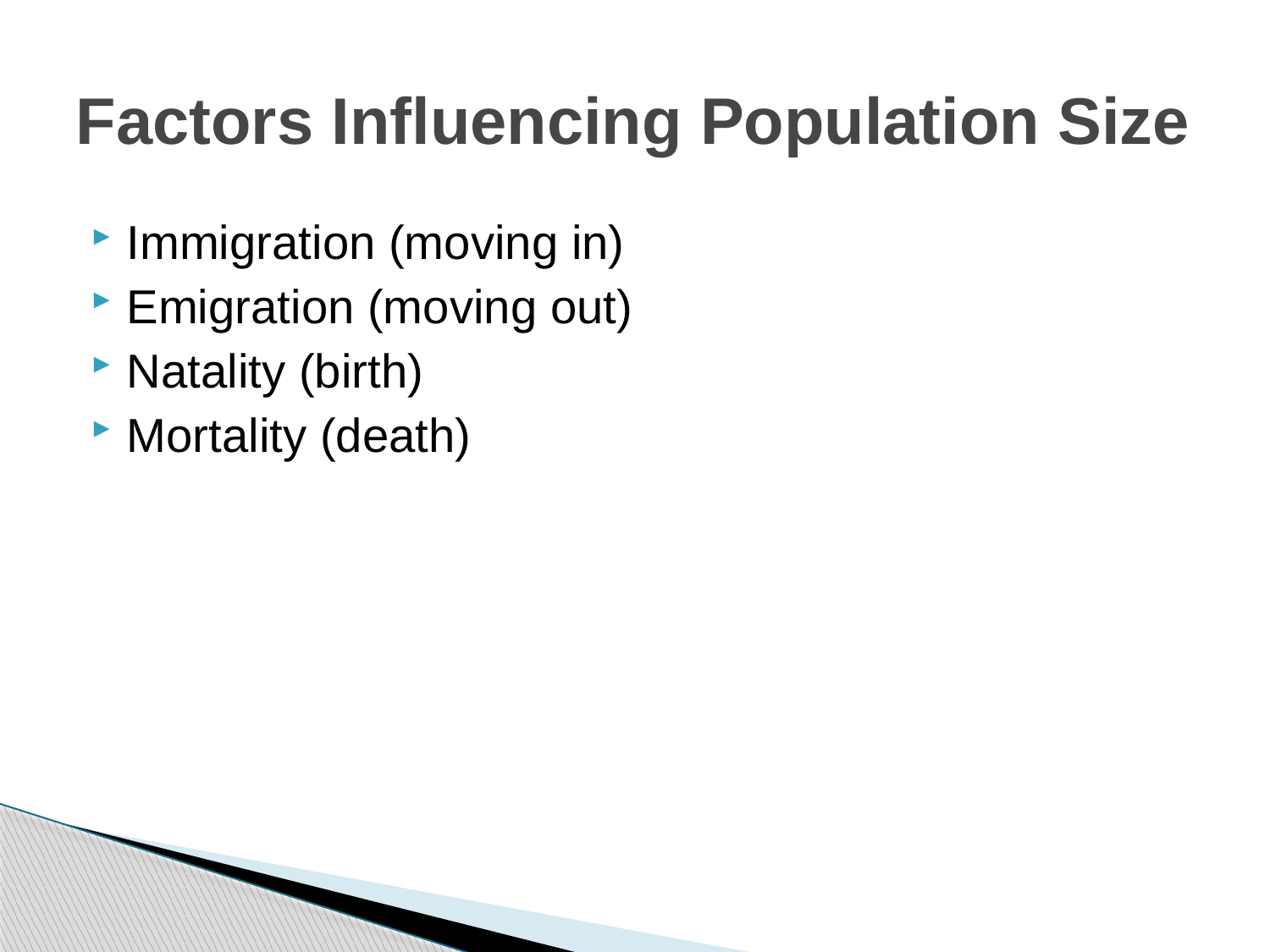

# Factors Influencing Population Size
Immigration (moving in)
Emigration (moving out)
Natality (birth)
Mortality (death)